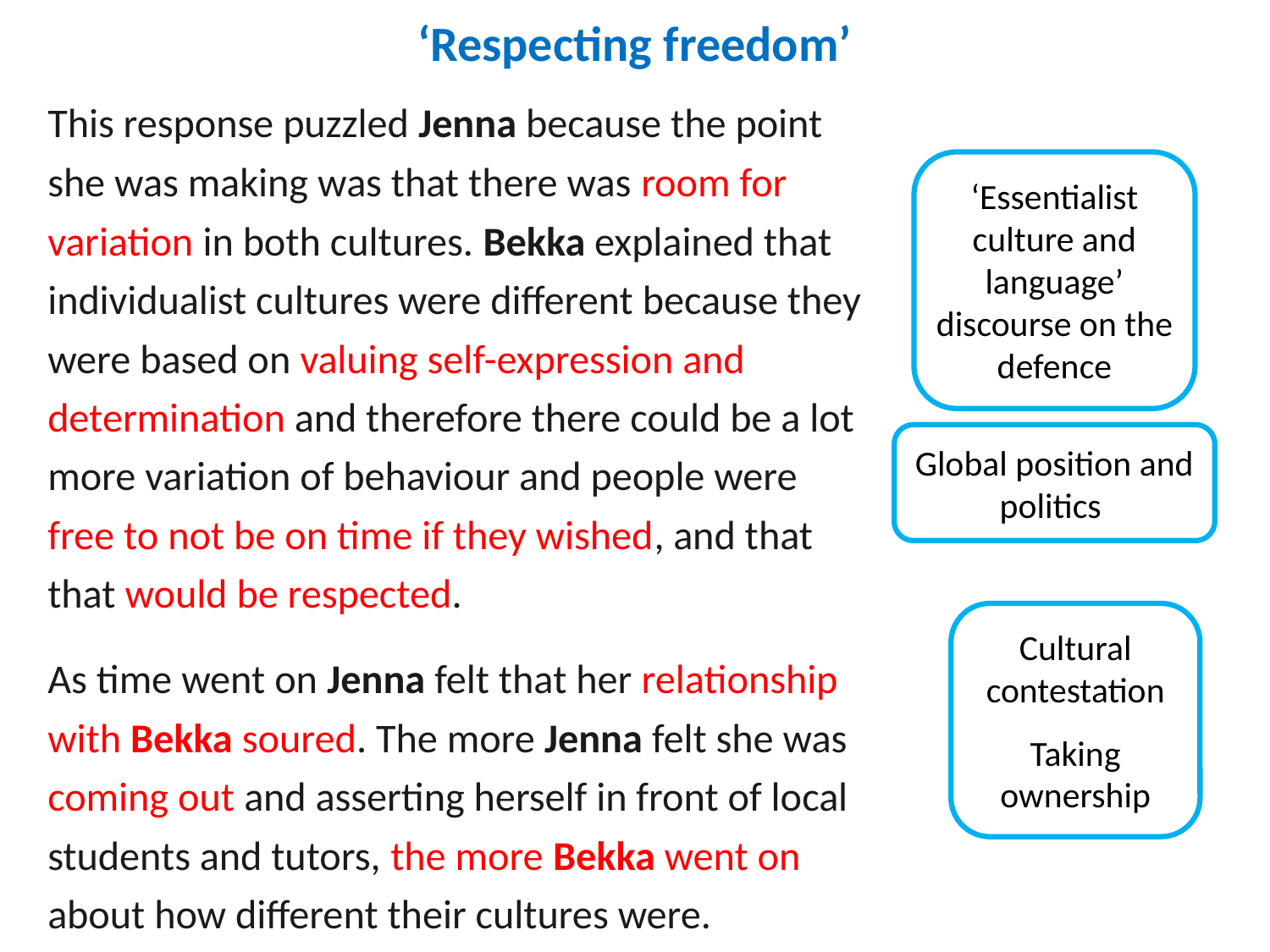

# ‘Respecting freedom’
This response puzzled Jenna because the point she was making was that there was room for variation in both cultures. Bekka explained that individualist cultures were different because they were based on valuing self-expression and determination and therefore there could be a lot more variation of behaviour and people were free to not be on time if they wished, and that that would be respected.
As time went on Jenna felt that her relationship with Bekka soured. The more Jenna felt she was coming out and asserting herself in front of local students and tutors, the more Bekka went on about how different their cultures were.

‘Essentialist culture and language’ discourse on the defence
Global position and politics
Cultural contestation
Taking ownership